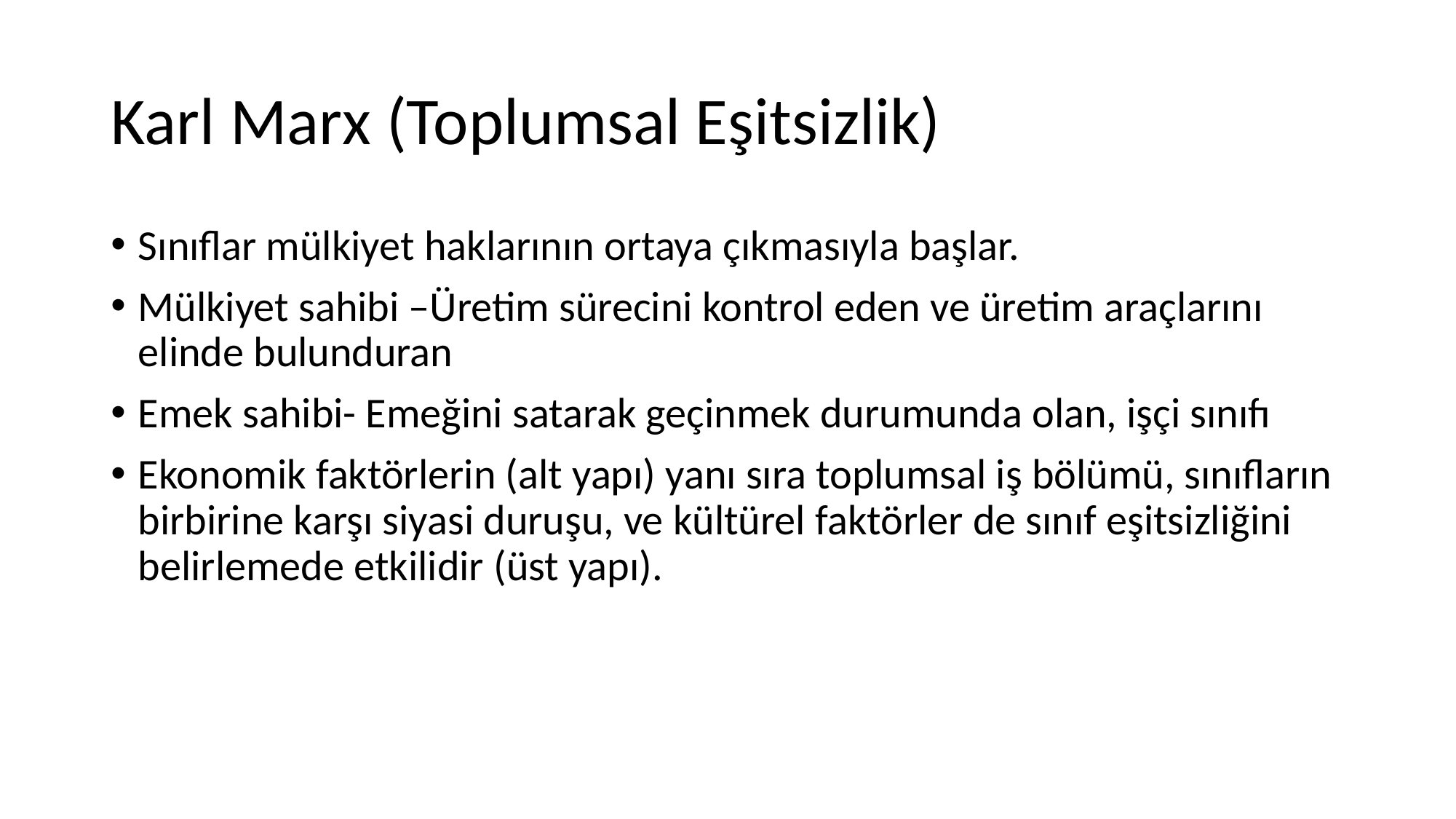

# Karl Marx (Toplumsal Eşitsizlik)
Sınıflar mülkiyet haklarının ortaya çıkmasıyla başlar.
Mülkiyet sahibi –Üretim sürecini kontrol eden ve üretim araçlarını elinde bulunduran
Emek sahibi- Emeğini satarak geçinmek durumunda olan, işçi sınıfı
Ekonomik faktörlerin (alt yapı) yanı sıra toplumsal iş bölümü, sınıfların birbirine karşı siyasi duruşu, ve kültürel faktörler de sınıf eşitsizliğini belirlemede etkilidir (üst yapı).